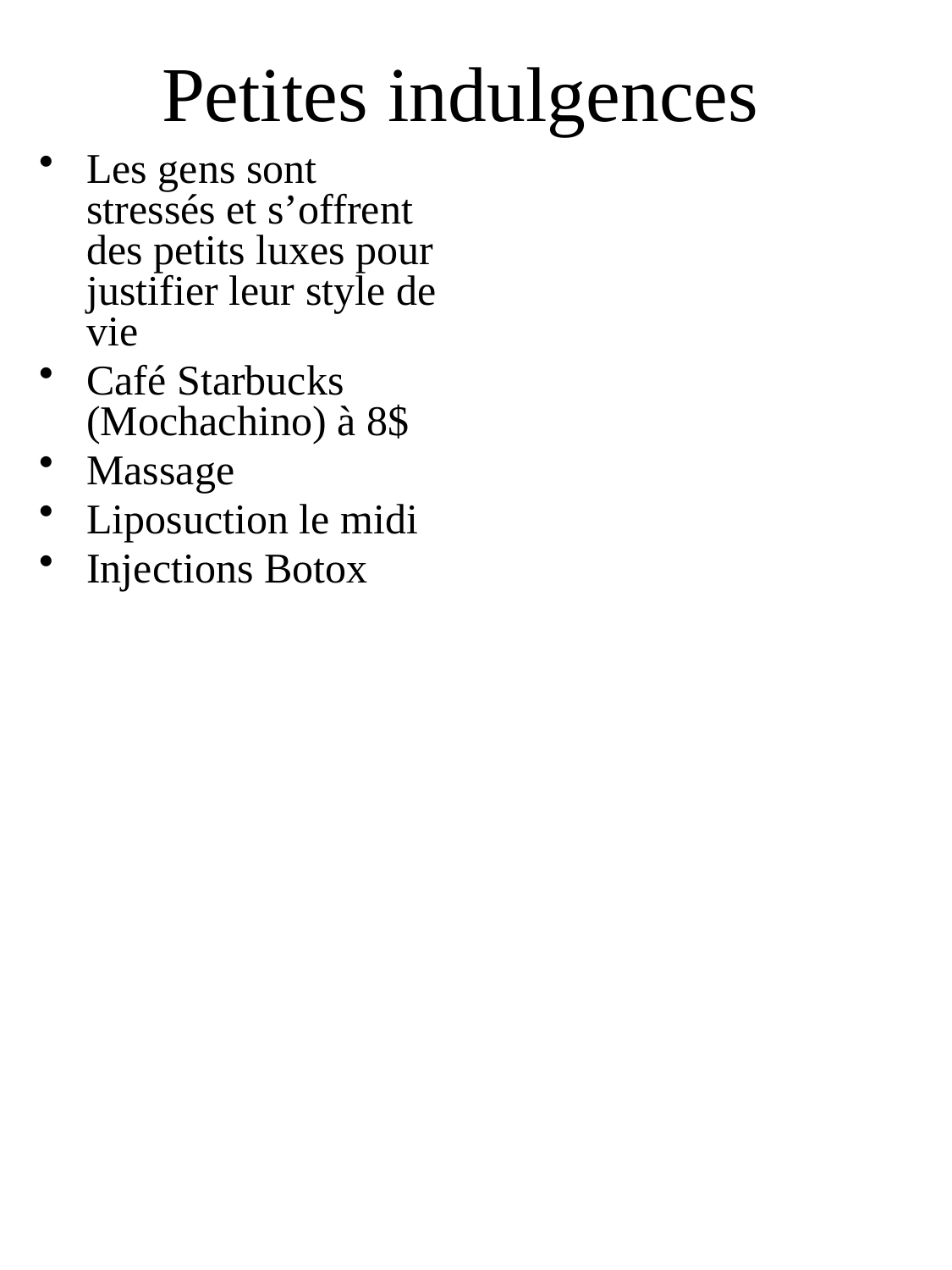

# Petites indulgences
Les gens sont stressés et s’offrent des petits luxes pour justifier leur style de vie
Café Starbucks (Mochachino) à 8$
Massage
Liposuction le midi
Injections Botox